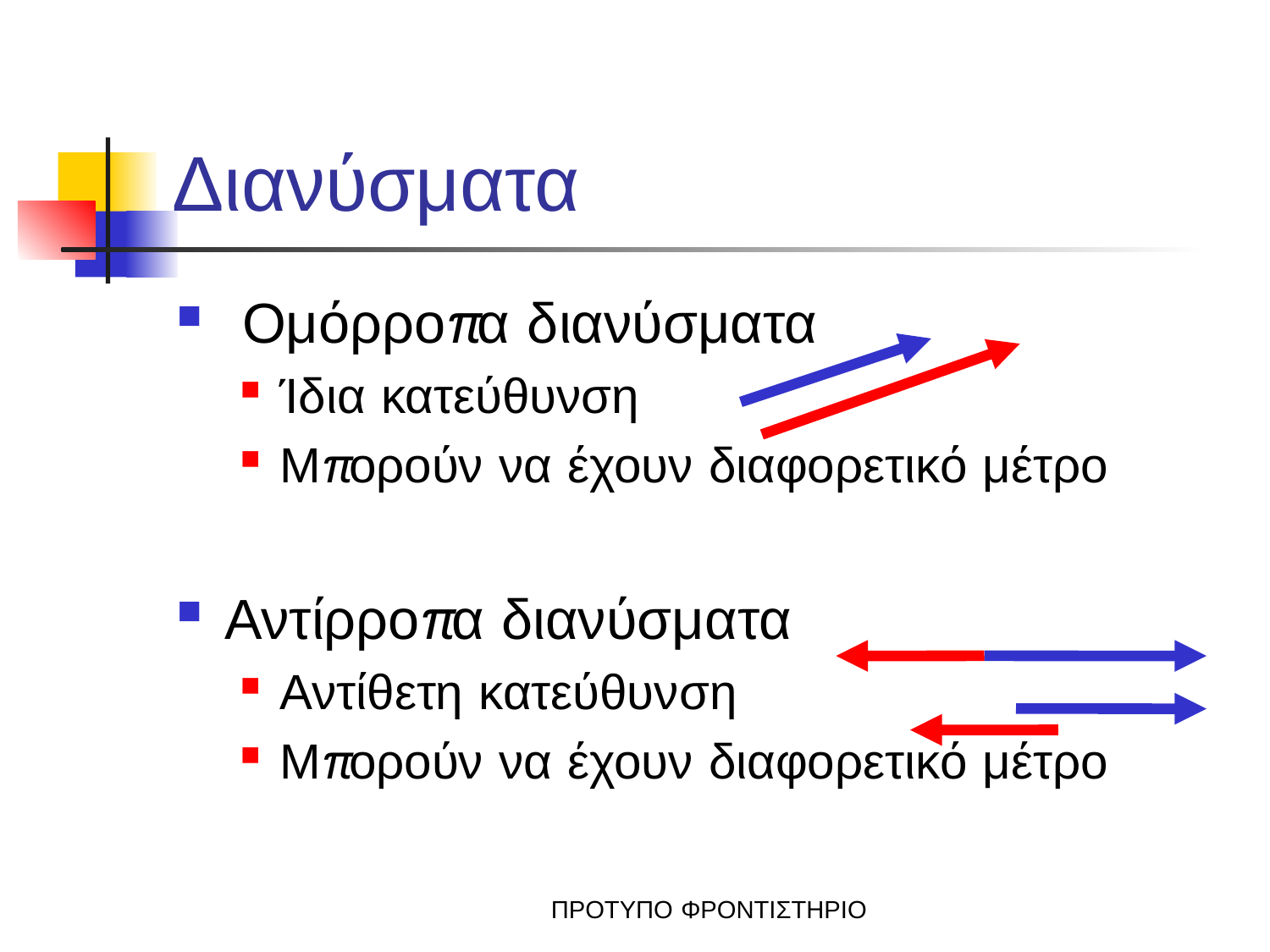

# Διανύσματα
 Ομόρροπα διανύσματα
Ίδια κατεύθυνση
Μπορούν να έχουν διαφορετικό μέτρο

Αντίρροπα διανύσματα
Αντίθετη κατεύθυνση
Μπορούν να έχουν διαφορετικό μέτρο

ΠΡΟΤΥΠΟ ΦΡΟΝΤΙΣΤΗΡΙΟ